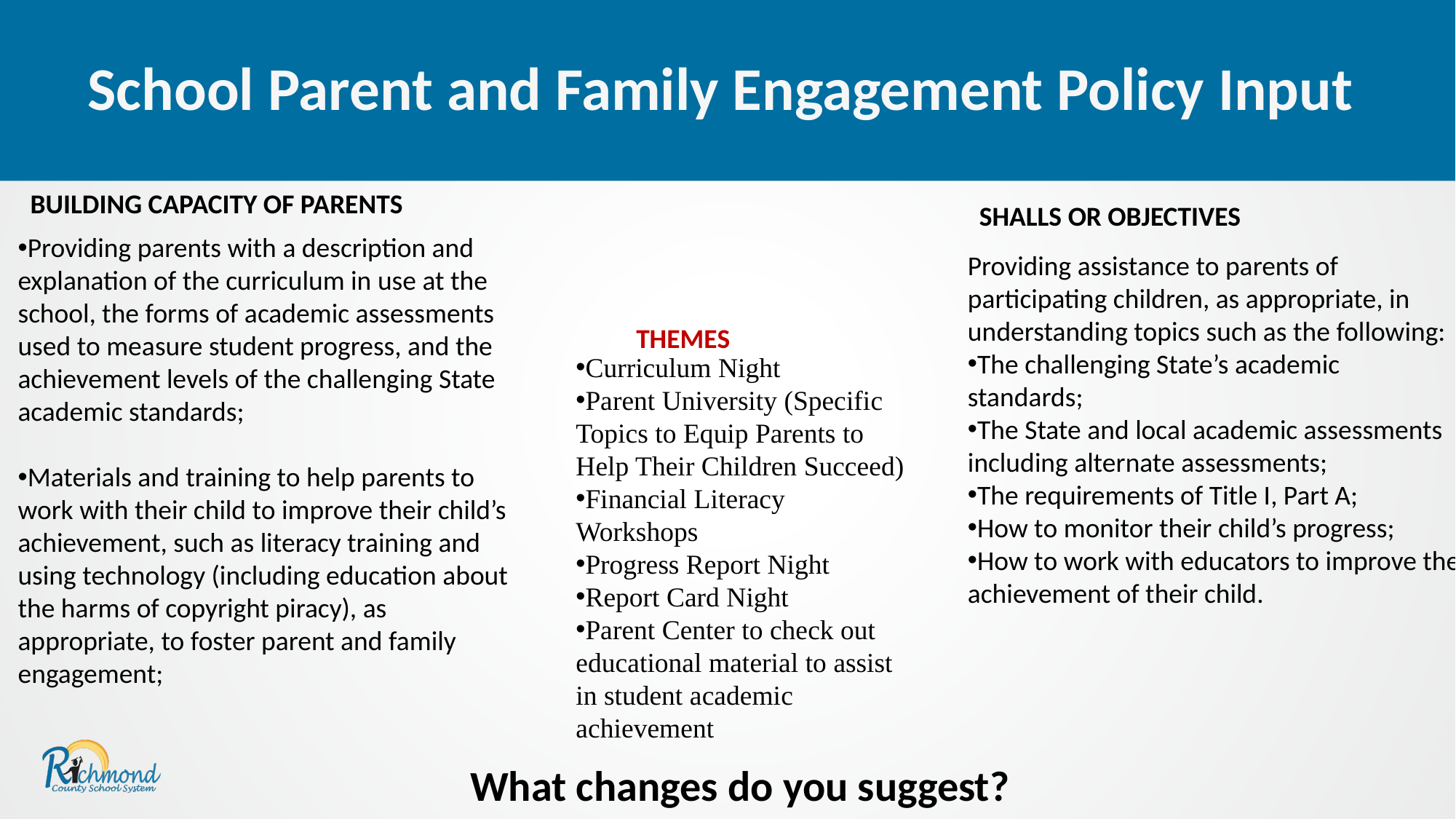

School Parent and Family Engagement Policy Input
BUILDING CAPACITY OF PARENTS
SHALLS OR OBJECTIVES
Providing parents with a description and explanation of the curriculum in use at the school, the forms of academic assessments used to measure student progress, and the achievement levels of the challenging State academic standards;

Materials and training to help parents to work with their child to improve their child’s achievement, such as literacy training and using technology (including education about the harms of copyright piracy), as appropriate, to foster parent and family engagement;
Providing assistance to parents of participating children, as appropriate, in understanding topics such as the following:
The challenging State’s academic standards;
The State and local academic assessments including alternate assessments;
The requirements of Title I, Part A;
How to monitor their child’s progress;
How to work with educators to improve the achievement of their child.
THEMES
Curriculum Night
Parent University (Specific Topics to Equip Parents to Help Their Children Succeed)
Financial Literacy Workshops
Progress Report Night
Report Card Night
Parent Center to check out educational material to assist in student academic achievement
What changes do you suggest?